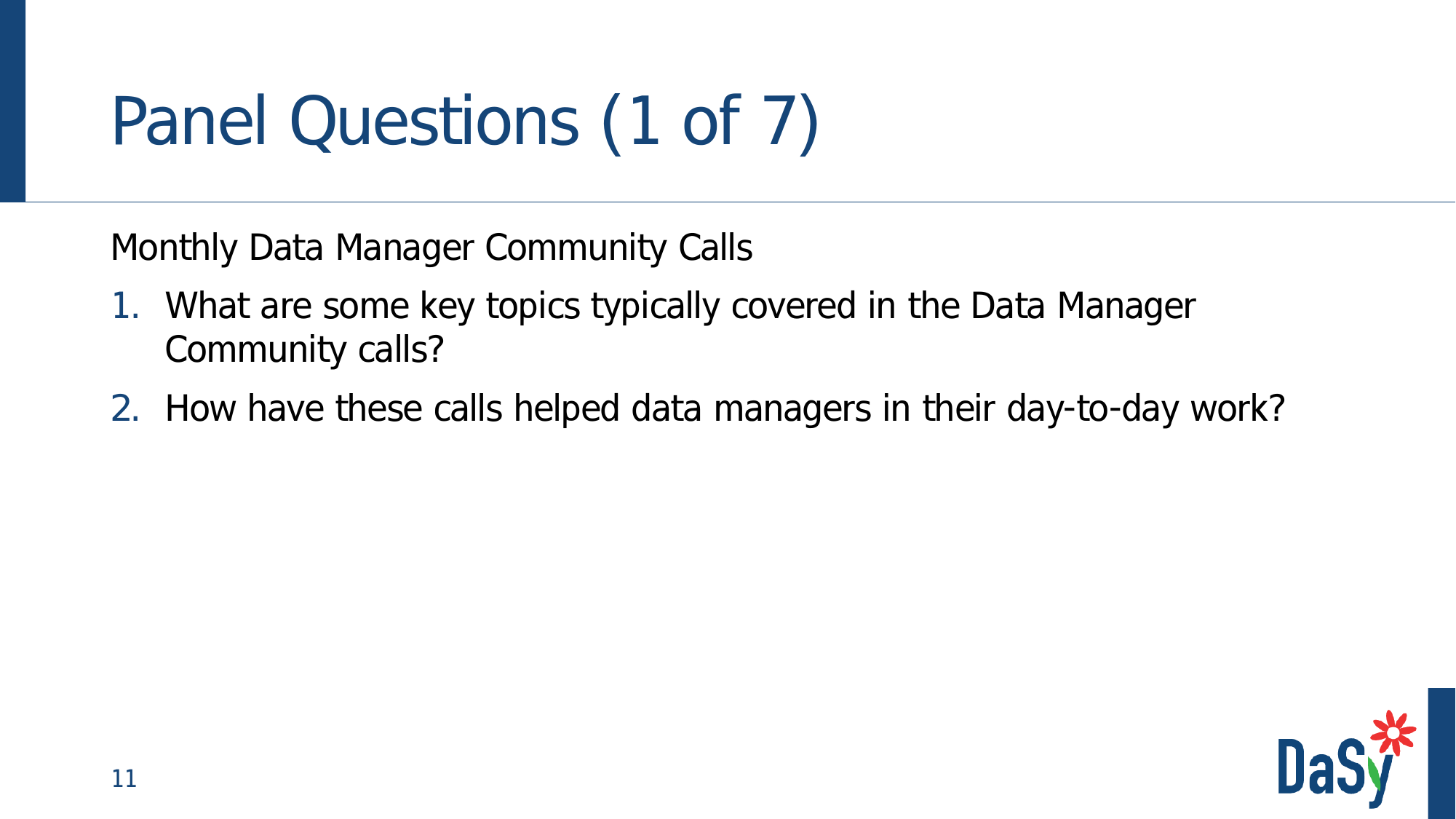

# Panel Questions (1 of 7)
Monthly Data Manager Community Calls
What are some key topics typically covered in the Data Manager Community calls?
How have these calls helped data managers in their day-to-day work?